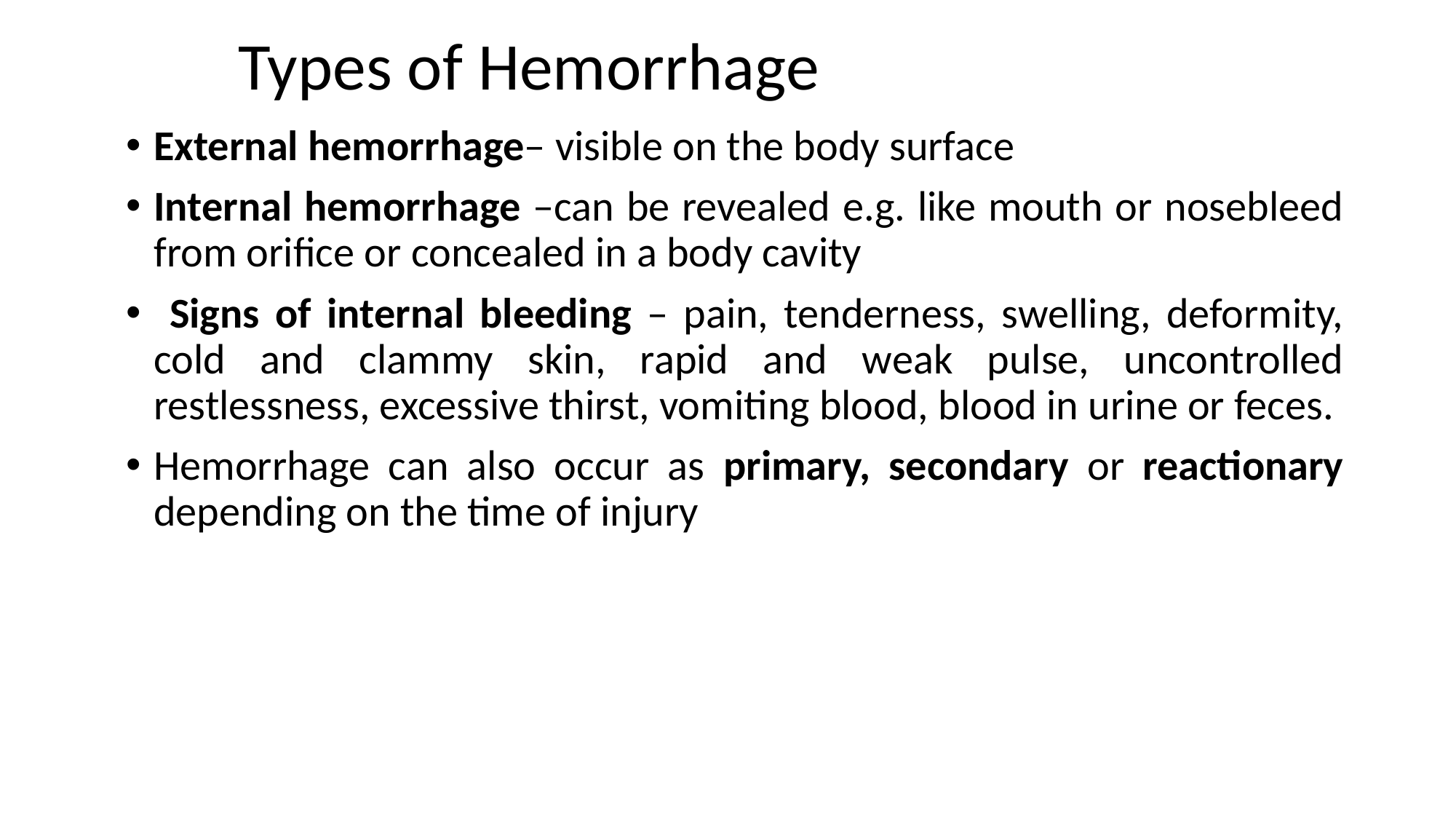

# Types of Hemorrhage
External hemorrhage– visible on the body surface
Internal hemorrhage –can be revealed e.g. like mouth or nosebleed from orifice or concealed in a body cavity
 Signs of internal bleeding – pain, tenderness, swelling, deformity, cold and clammy skin, rapid and weak pulse, uncontrolled restlessness, excessive thirst, vomiting blood, blood in urine or feces.
Hemorrhage can also occur as primary, secondary or reactionary depending on the time of injury